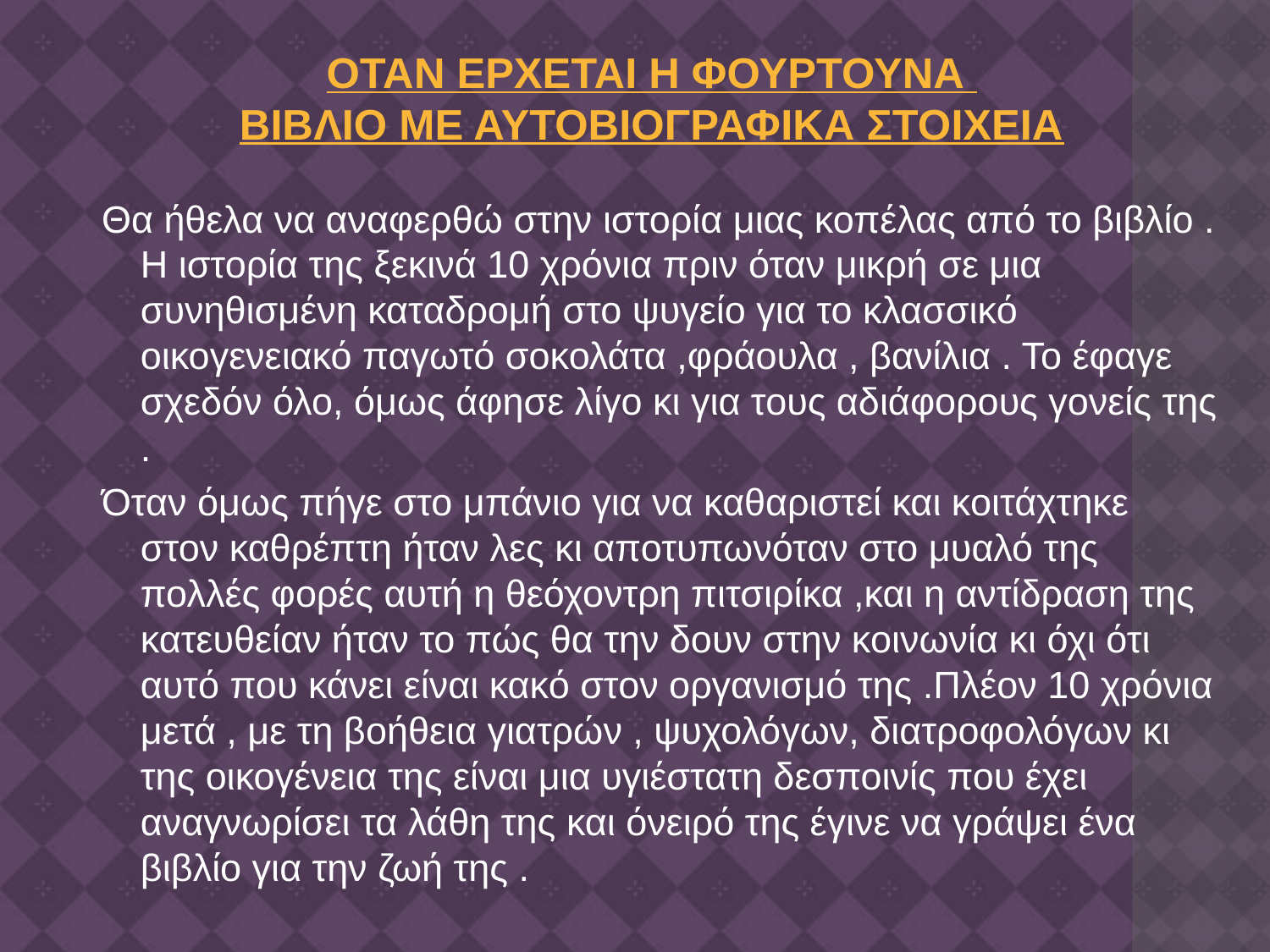

ΟΤαν ερχεται η φουρτουνα
βιβλιο με αυτοβιογραφικα στοιχεια
Θα ήθελα να αναφερθώ στην ιστορία μιας κοπέλας από το βιβλίο . Η ιστορία της ξεκινά 10 χρόνια πριν όταν μικρή σε μια συνηθισμένη καταδρομή στο ψυγείο για το κλασσικό οικογενειακό παγωτό σοκολάτα ,φράουλα , βανίλια . Το έφαγε σχεδόν όλο, όμως άφησε λίγο κι για τους αδιάφορους γονείς της .
Όταν όμως πήγε στο μπάνιο για να καθαριστεί και κοιτάχτηκε στον καθρέπτη ήταν λες κι αποτυπωνόταν στο μυαλό της πολλές φορές αυτή η θεόχοντρη πιτσιρίκα ,και η αντίδραση της κατευθείαν ήταν το πώς θα την δουν στην κοινωνία κι όχι ότι αυτό που κάνει είναι κακό στον οργανισμό της .Πλέον 10 χρόνια μετά , με τη βοήθεια γιατρών , ψυχολόγων, διατροφολόγων κι της οικογένεια της είναι μια υγιέστατη δεσποινίς που έχει αναγνωρίσει τα λάθη της και όνειρό της έγινε να γράψει ένα βιβλίο για την ζωή της .